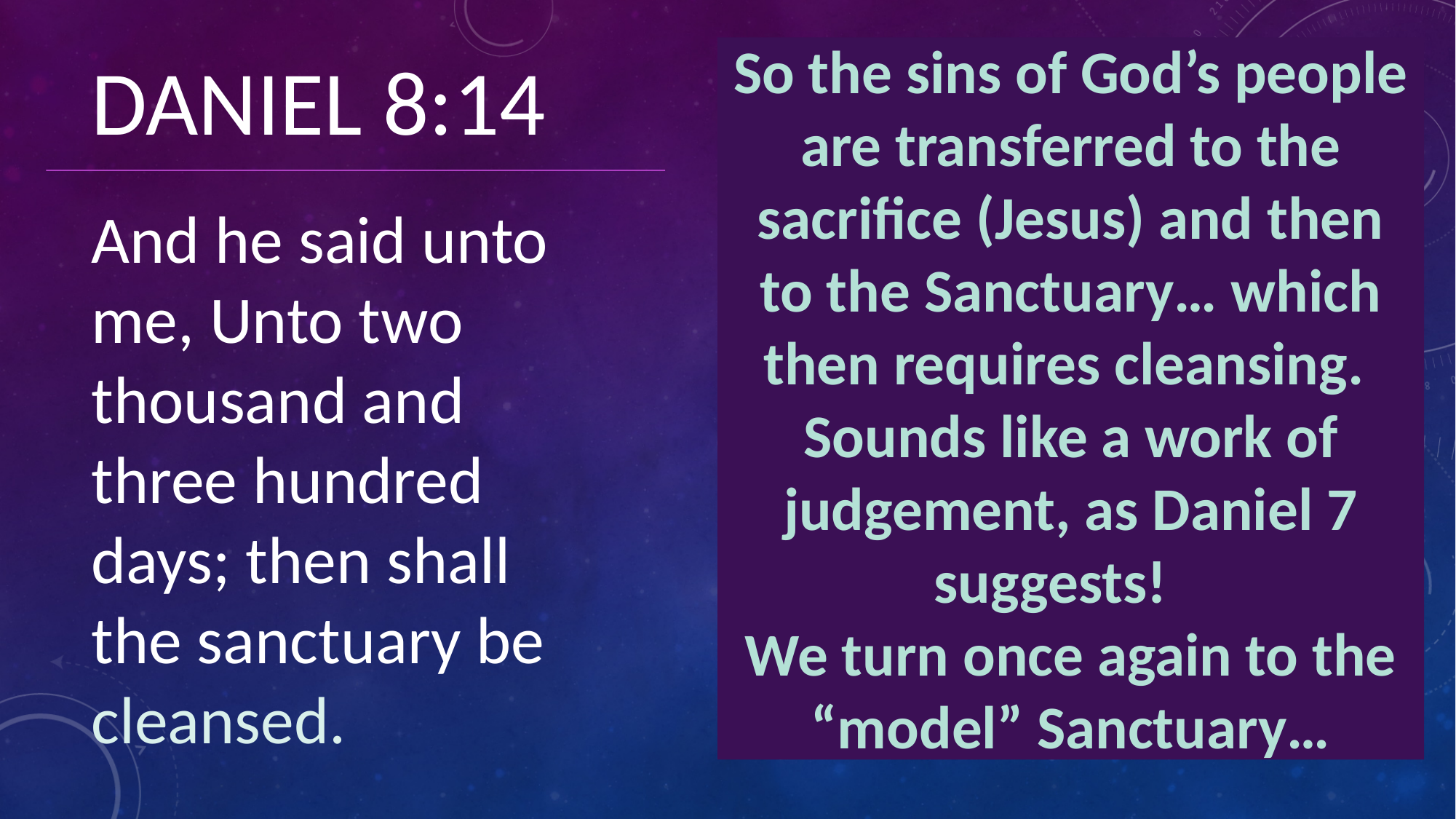

# Daniel 8:14
So the sins of God’s people are transferred to the sacrifice (Jesus) and then to the Sanctuary… which then requires cleansing.  Sounds like a work of judgement, as Daniel 7 suggests!
We turn once again to the “model” Sanctuary…

And he said unto me, Unto two thousand and three hundred days; then shall the sanctuary be cleansed.